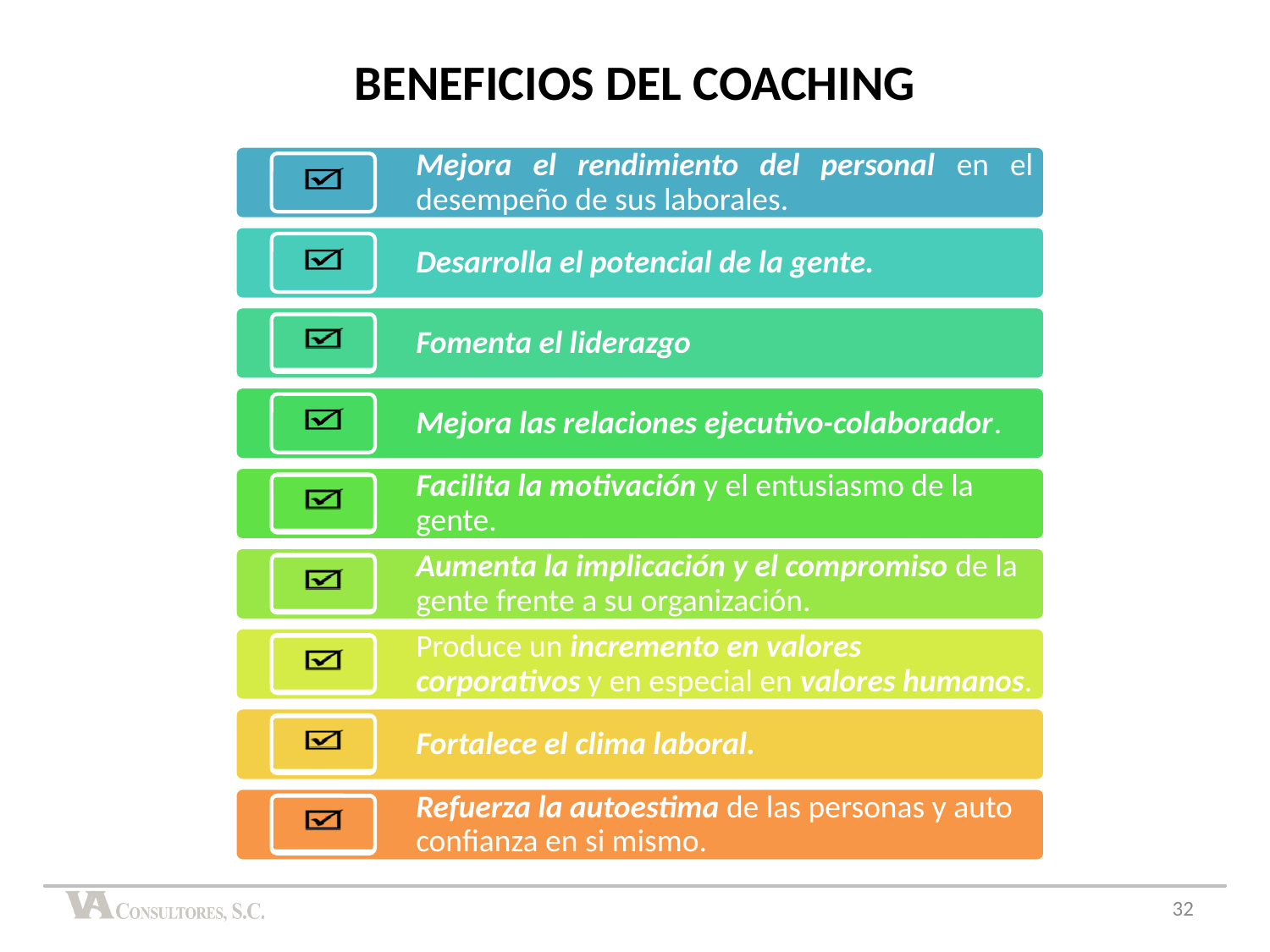

BENEFICIOS DEL COACHING
Mejora el rendimiento del personal en el desempeño de sus laborales.
Desarrolla el potencial de la gente.
Fomenta el liderazgo
Mejora las relaciones ejecutivo-colaborador.
Facilita la motivación y el entusiasmo de la gente.
Aumenta la implicación y el compromiso de la gente frente a su organización.
Produce un incremento en valores corporativos y en especial en valores humanos.
Fortalece el clima laboral.
Refuerza la autoestima de las personas y auto confianza en si mismo.
32